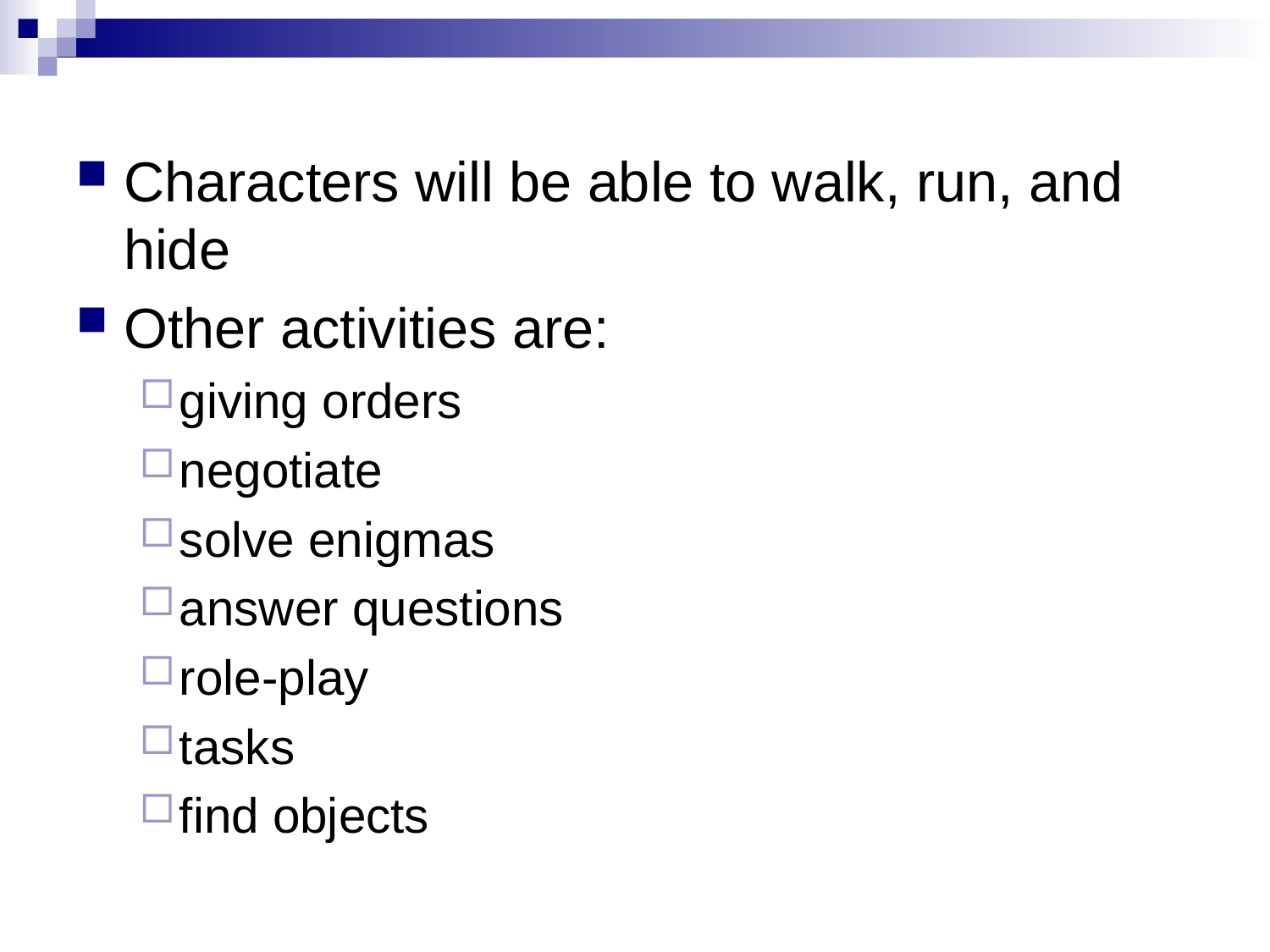

Characters will be able to walk, run, and hide
Other activities are:
giving orders
negotiate
solve enigmas
answer questions
role-play
tasks
find objects